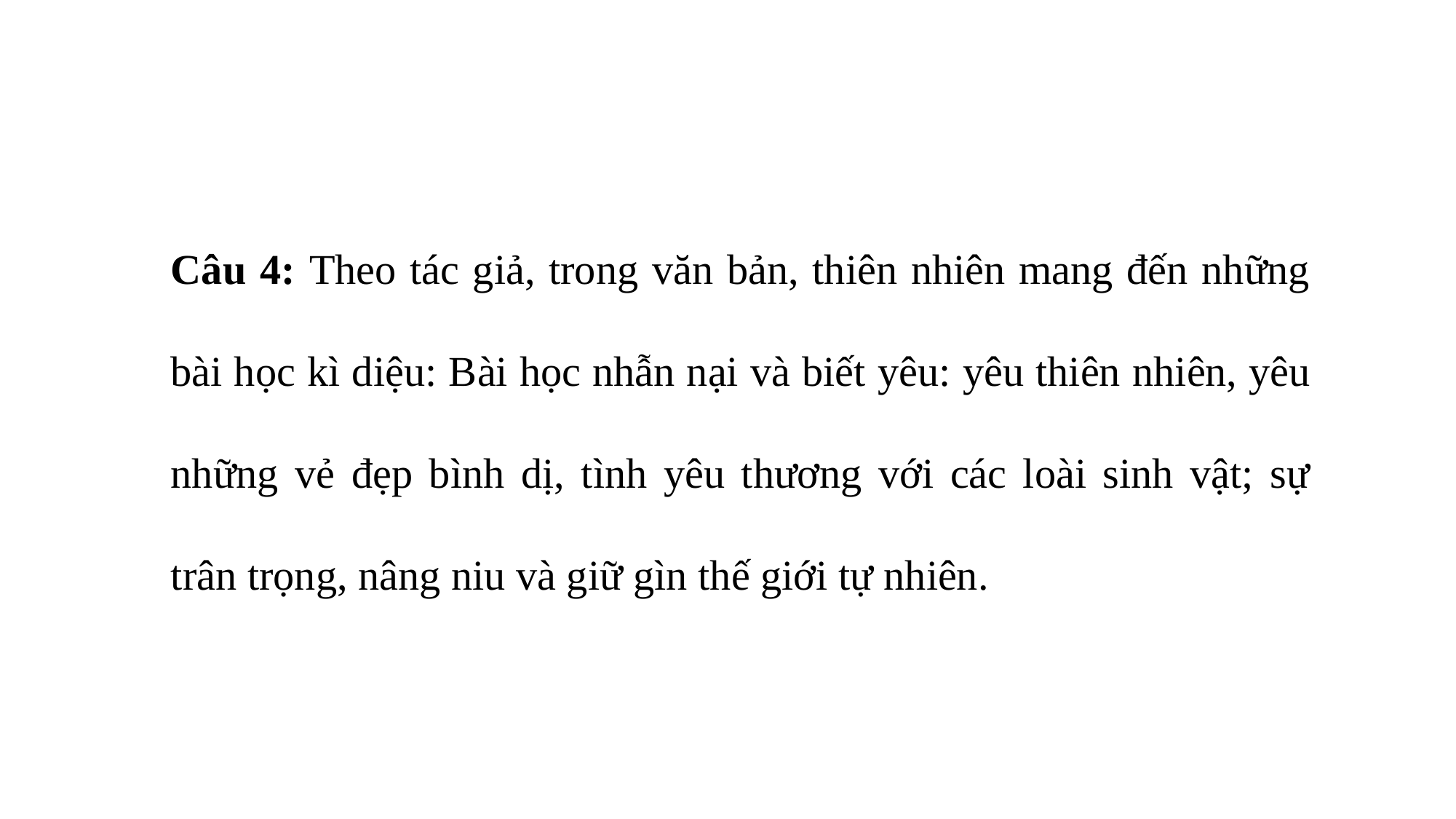

Câu 4: Theo tác giả, trong văn bản, thiên nhiên mang đến những bài học kì diệu: Bài học nhẫn nại và biết yêu: yêu thiên nhiên, yêu những vẻ đẹp bình dị, tình yêu thương với các loài sinh vật; sự trân trọng, nâng niu và giữ gìn thế giới tự nhiên.